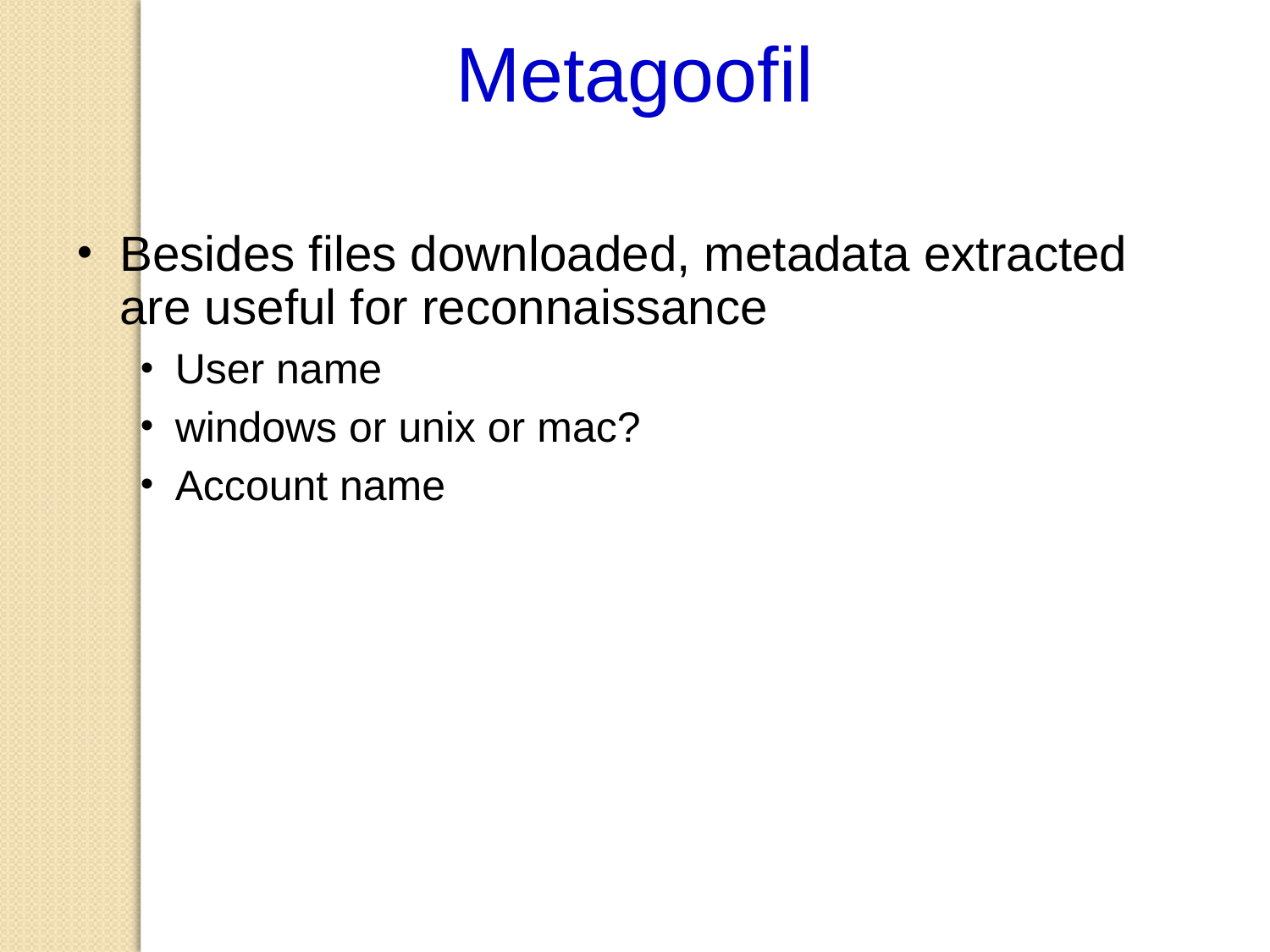

Metagoofil

Besides files downloaded, metadata extracted are useful for reconnaissance
User name
windows or unix or mac?
Account name